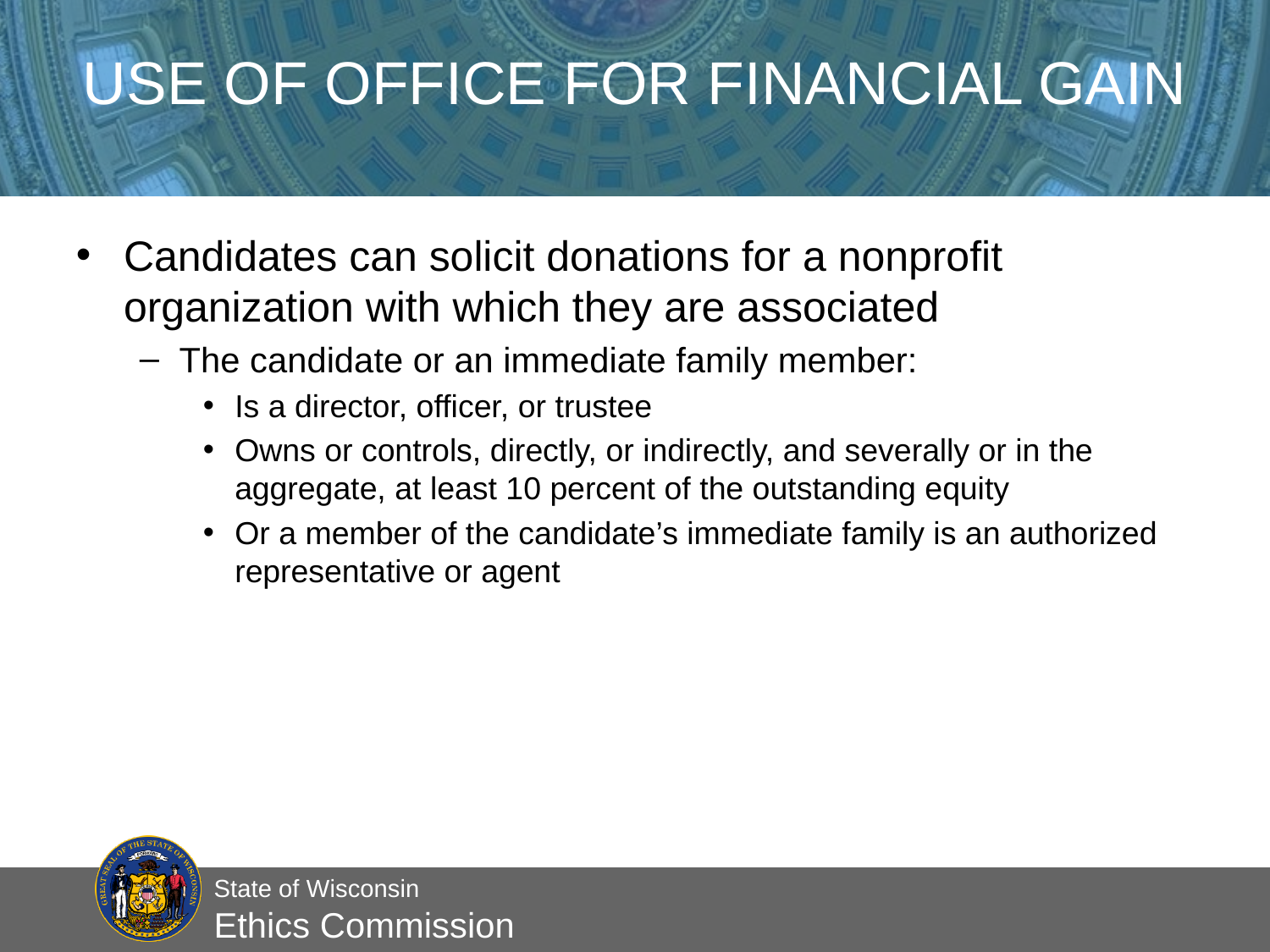

# Use of Office for Financial Gain
Candidates can solicit donations for a nonprofit organization with which they are associated
The candidate or an immediate family member:
Is a director, officer, or trustee
Owns or controls, directly, or indirectly, and severally or in the aggregate, at least 10 percent of the outstanding equity
Or a member of the candidate’s immediate family is an authorized representative or agent